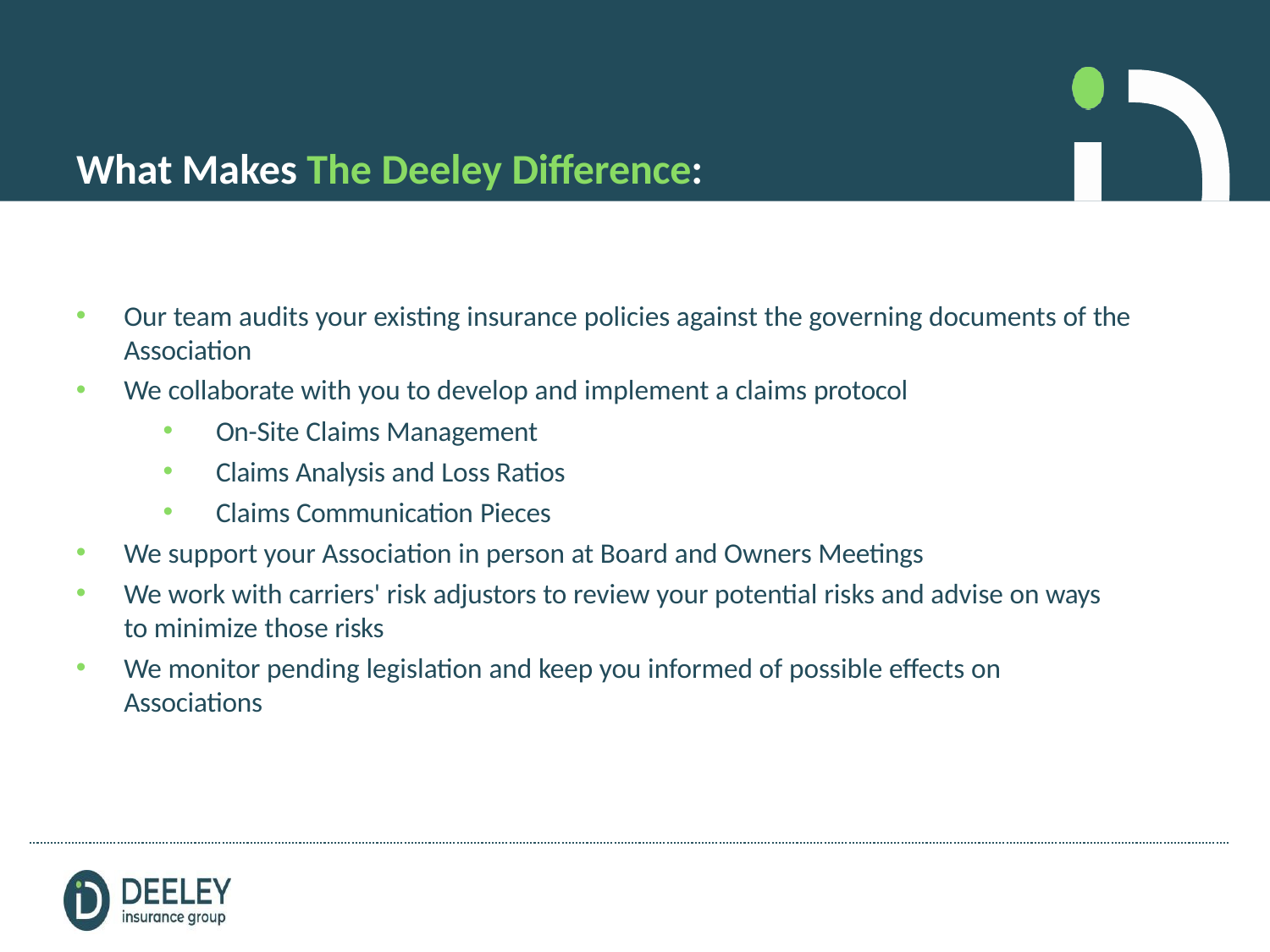

# What Makes The Deeley Difference:
Commitment to Community Associations
Our team audits your existing insurance policies against the governing documents of the Association
We collaborate with you to develop and implement a claims protocol
On-Site Claims Management
Claims Analysis and Loss Ratios
Claims Communication Pieces
We support your Association in person at Board and Owners Meetings
We work with carriers' risk adjustors to review your potential risks and advise on ways
to minimize those risks
We monitor pending legislation and keep you informed of possible effects on Associations